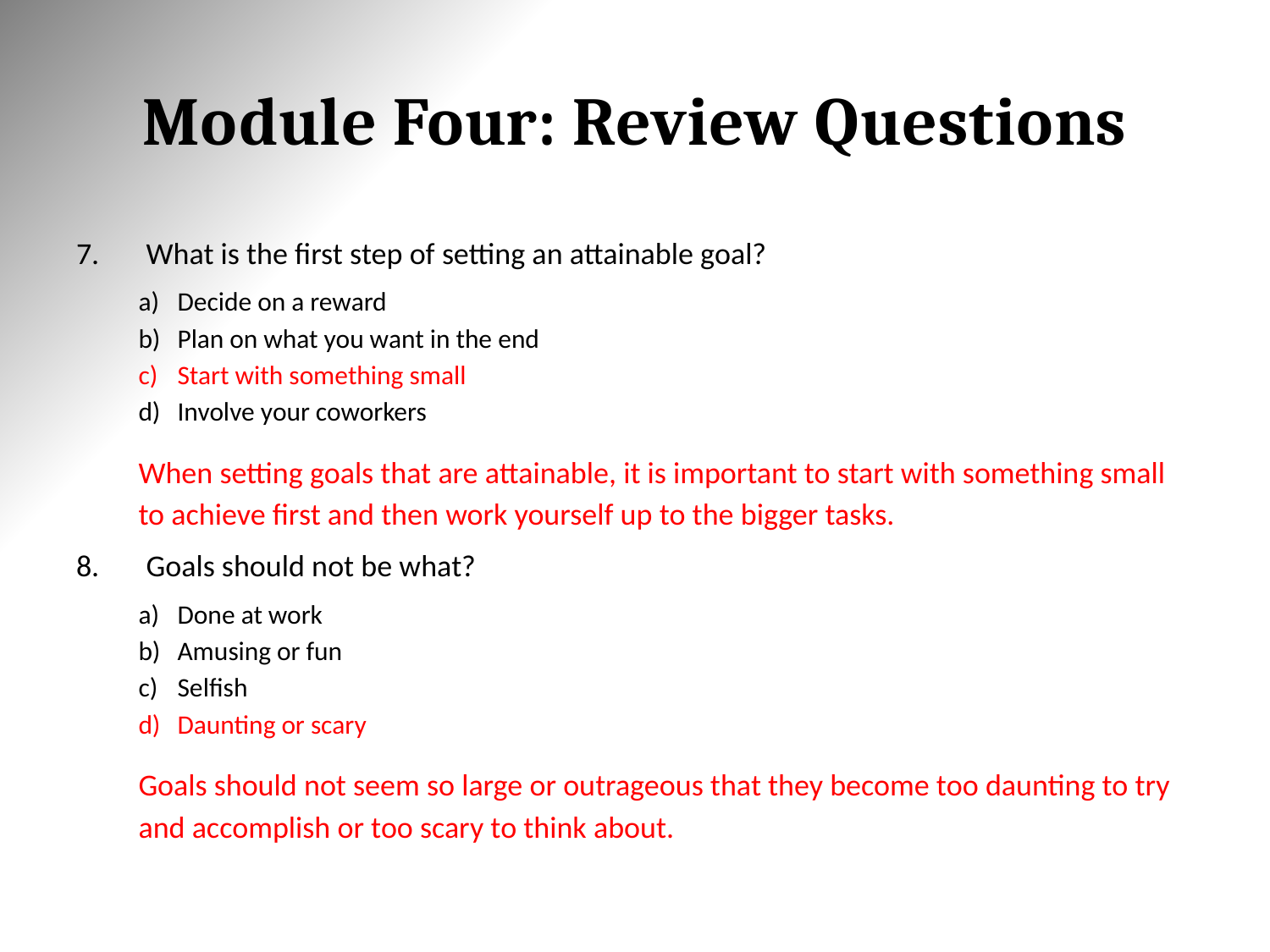

# Module Four: Review Questions
What is the first step of setting an attainable goal?
Decide on a reward
Plan on what you want in the end
Start with something small
Involve your coworkers
	When setting goals that are attainable, it is important to start with something small to achieve first and then work yourself up to the bigger tasks.
Goals should not be what?
Done at work
Amusing or fun
Selfish
Daunting or scary
	Goals should not seem so large or outrageous that they become too daunting to try and accomplish or too scary to think about.